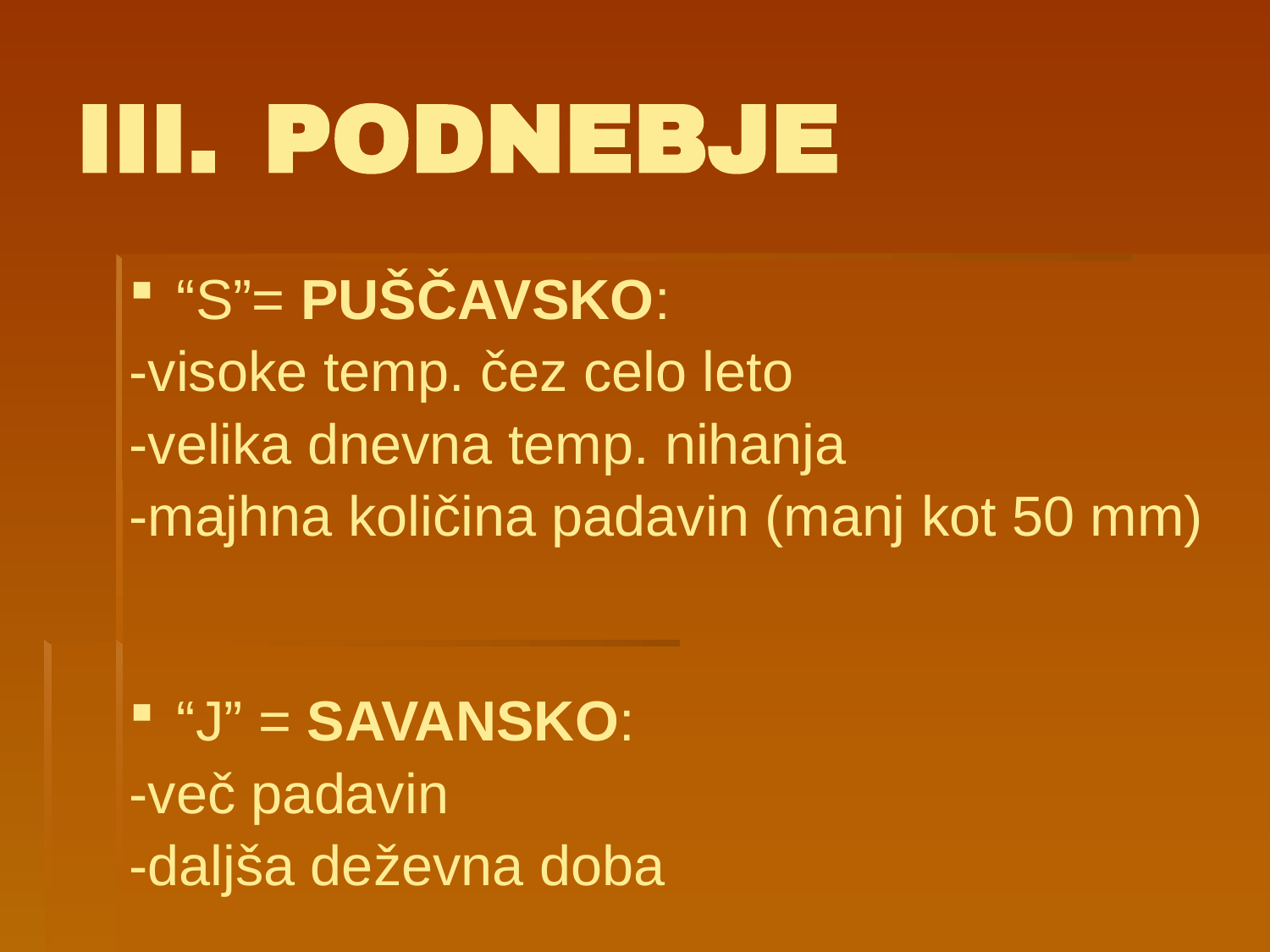

# PODNEBJE
“S”= PUŠČAVSKO:
-visoke temp. čez celo leto
-velika dnevna temp. nihanja
-majhna količina padavin (manj kot 50 mm)

“J” = SAVANSKO:
-več padavin
-daljša deževna doba